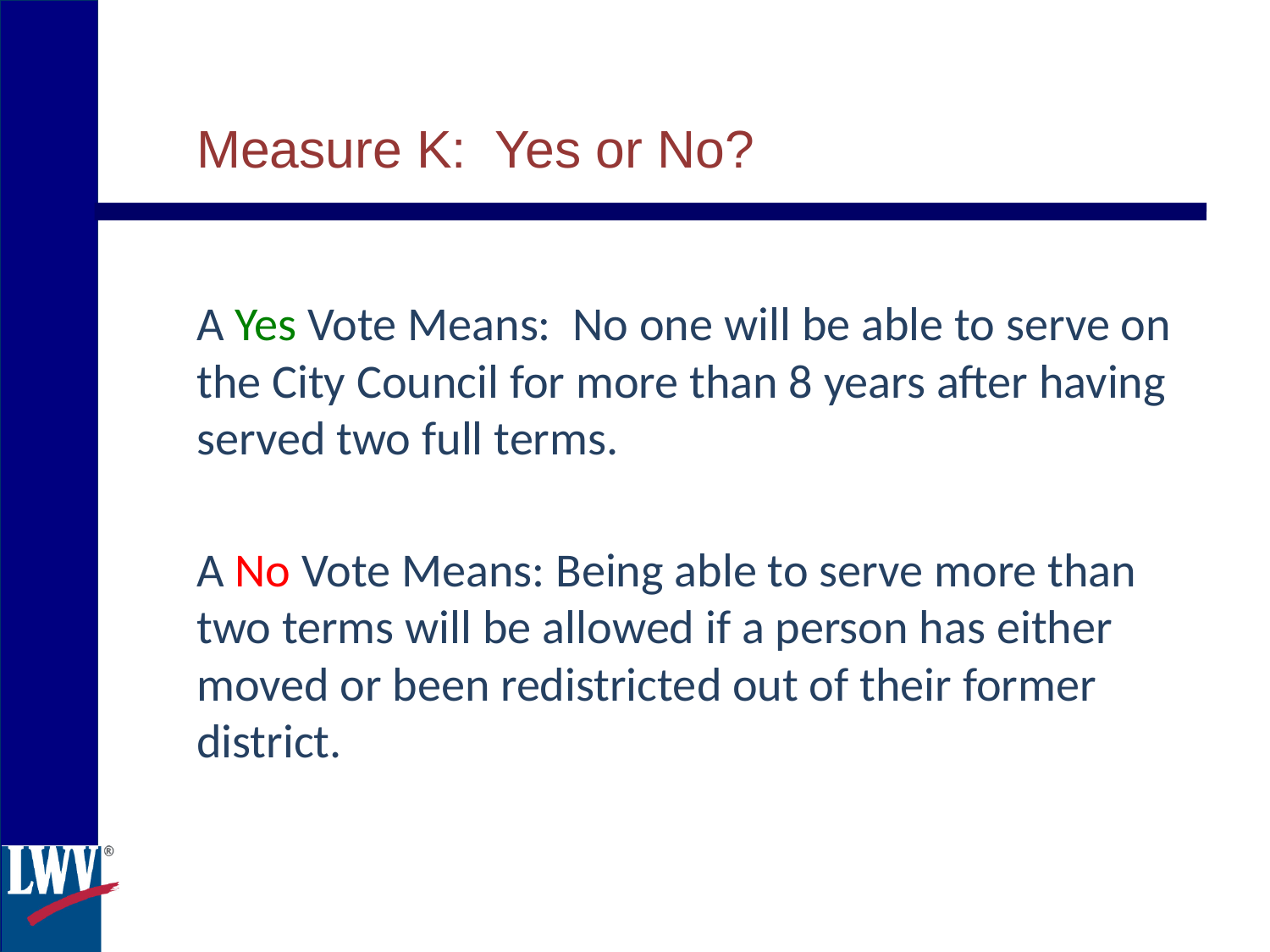

Measure K:  Yes or No?

A Yes Vote Means:  No one will be able to serve on the City Council for more than 8 years after having served two full terms.

A No Vote Means: Being able to serve more than two terms will be allowed if a person has either moved or been redistricted out of their former district.